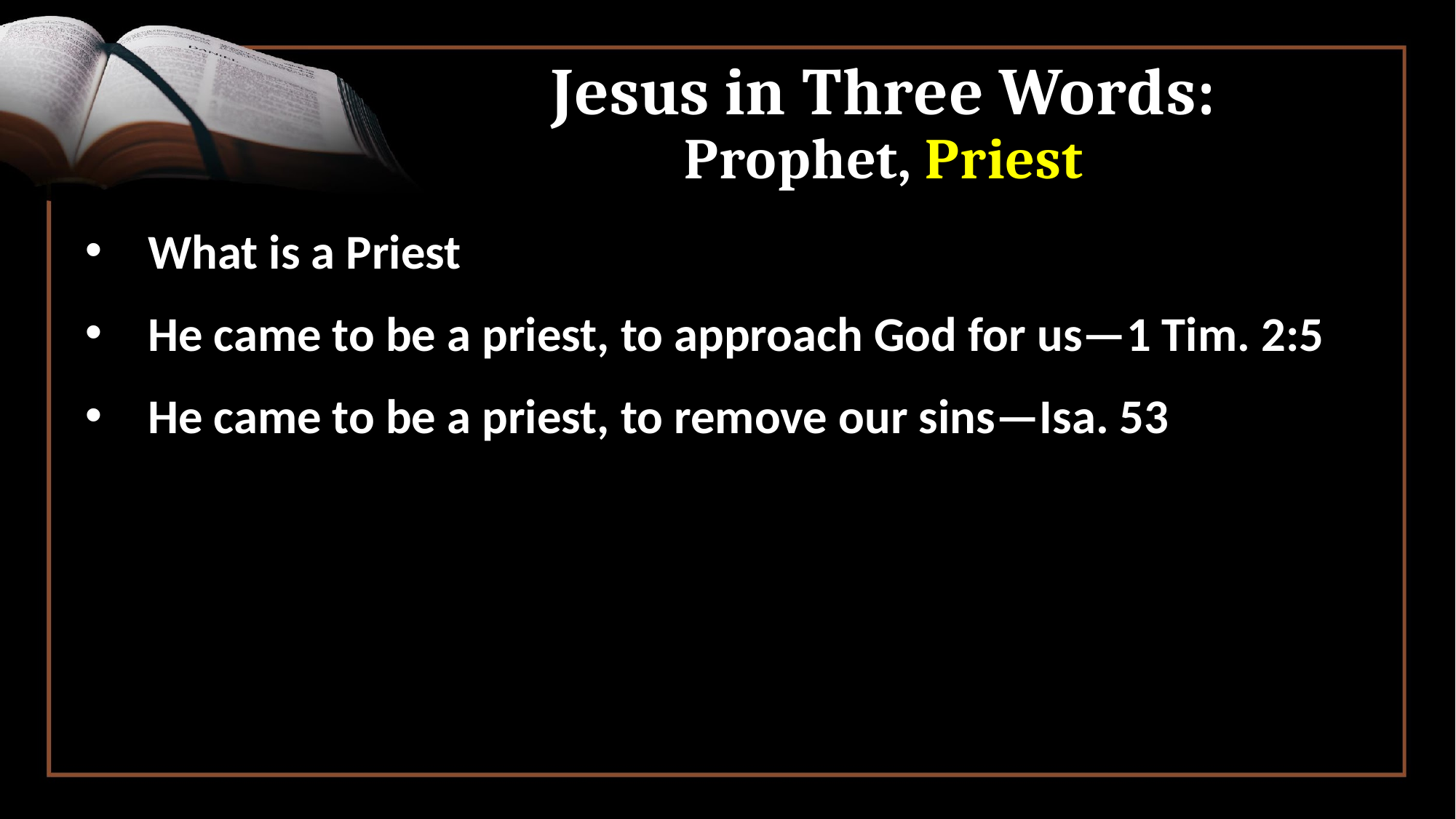

# Jesus in Three Words: Prophet, Priest
  What is a Priest
  He came to be a priest, to approach God for us—1 Tim. 2:5
  He came to be a priest, to remove our sins—Isa. 53